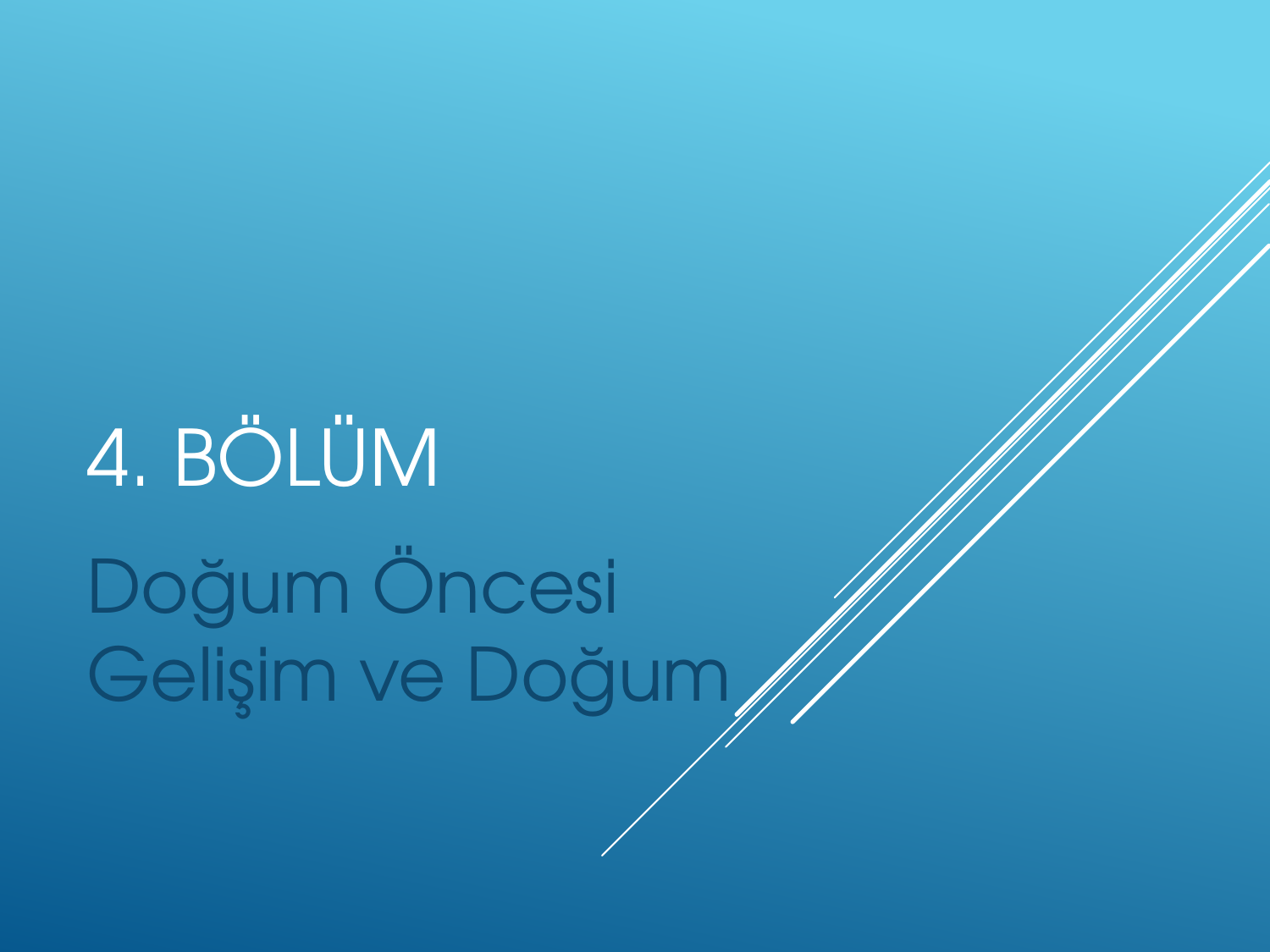

# 4. Bölüm
Doğum Öncesi Gelişim ve Doğum